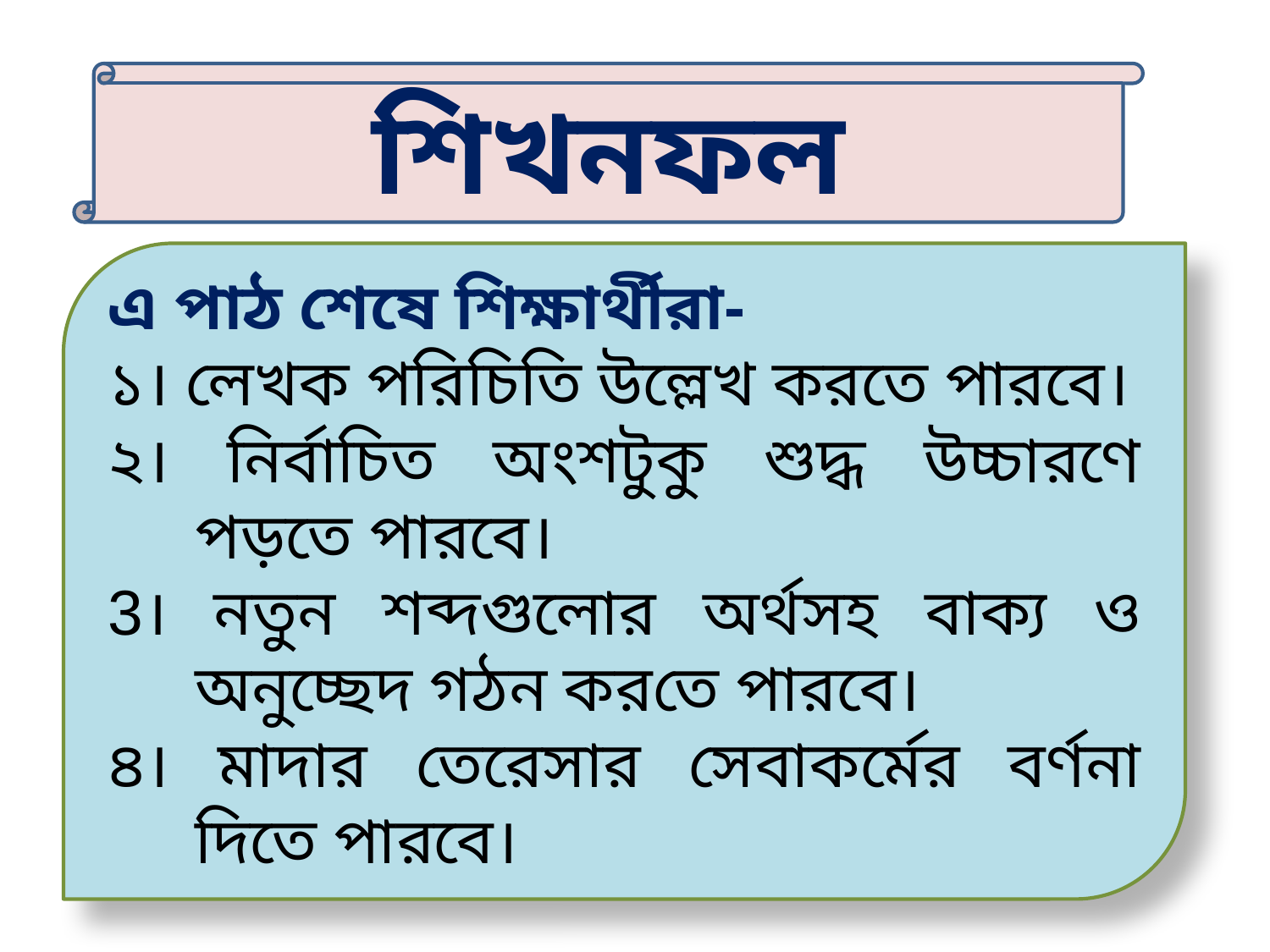

শিখনফল
এ পাঠ শেষে শিক্ষার্থীরা-
১। লেখক পরিচিতি উল্লেখ করতে পারবে।
২। নির্বাচিত অংশটুকু শুদ্ধ উচ্চারণে পড়তে পারবে।
3। নতুন শব্দগুলোর অর্থসহ বাক্য ও অনুচ্ছেদ গঠন করতে পারবে।
৪। মাদার তেরেসার সেবাকর্মের বর্ণনা দিতে পারবে।